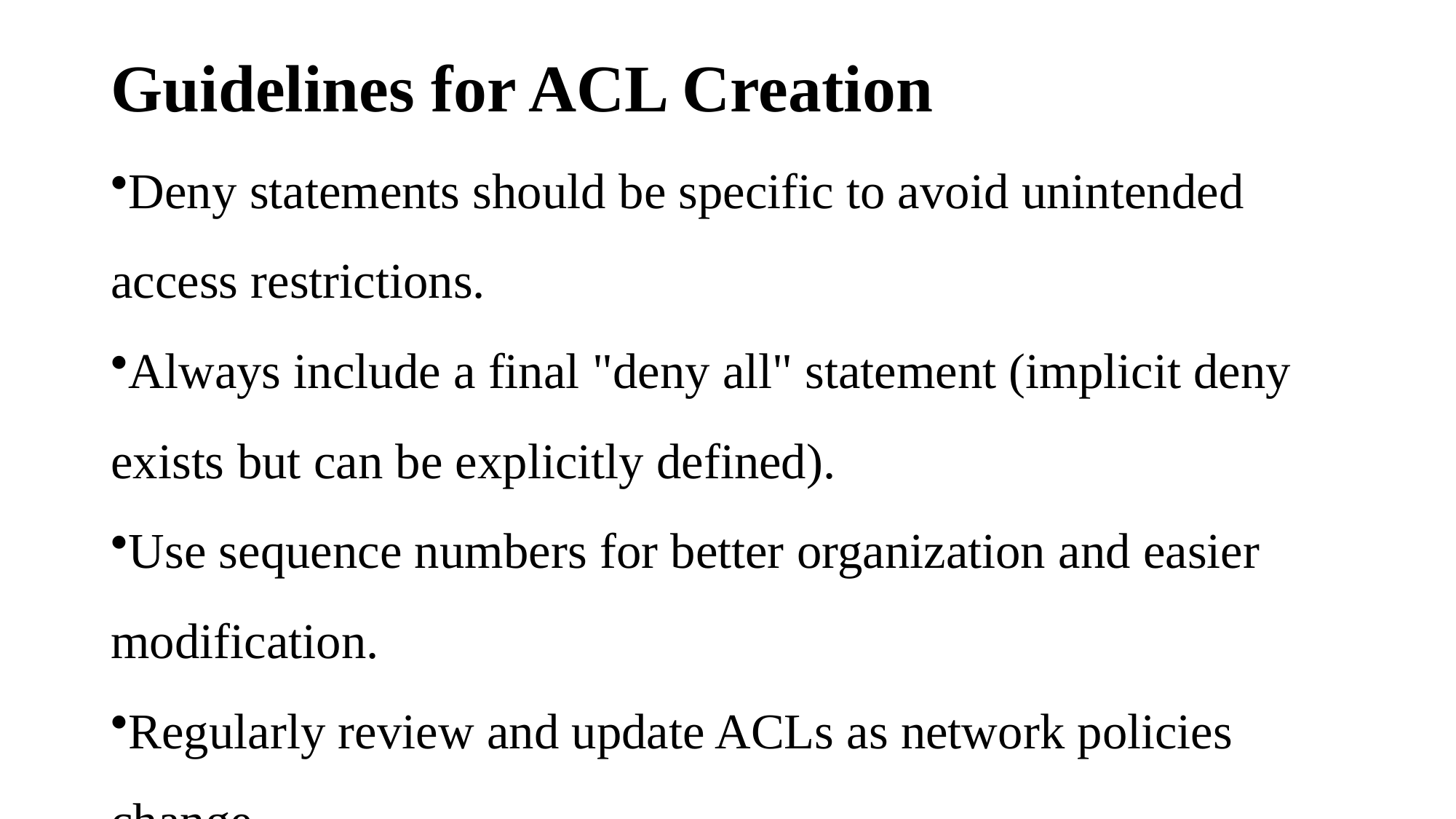

# Guidelines for ACL Creation
Deny statements should be specific to avoid unintended access restrictions.
Always include a final "deny all" statement (implicit deny exists but can be explicitly defined).
Use sequence numbers for better organization and easier modification.
Regularly review and update ACLs as network policies change.